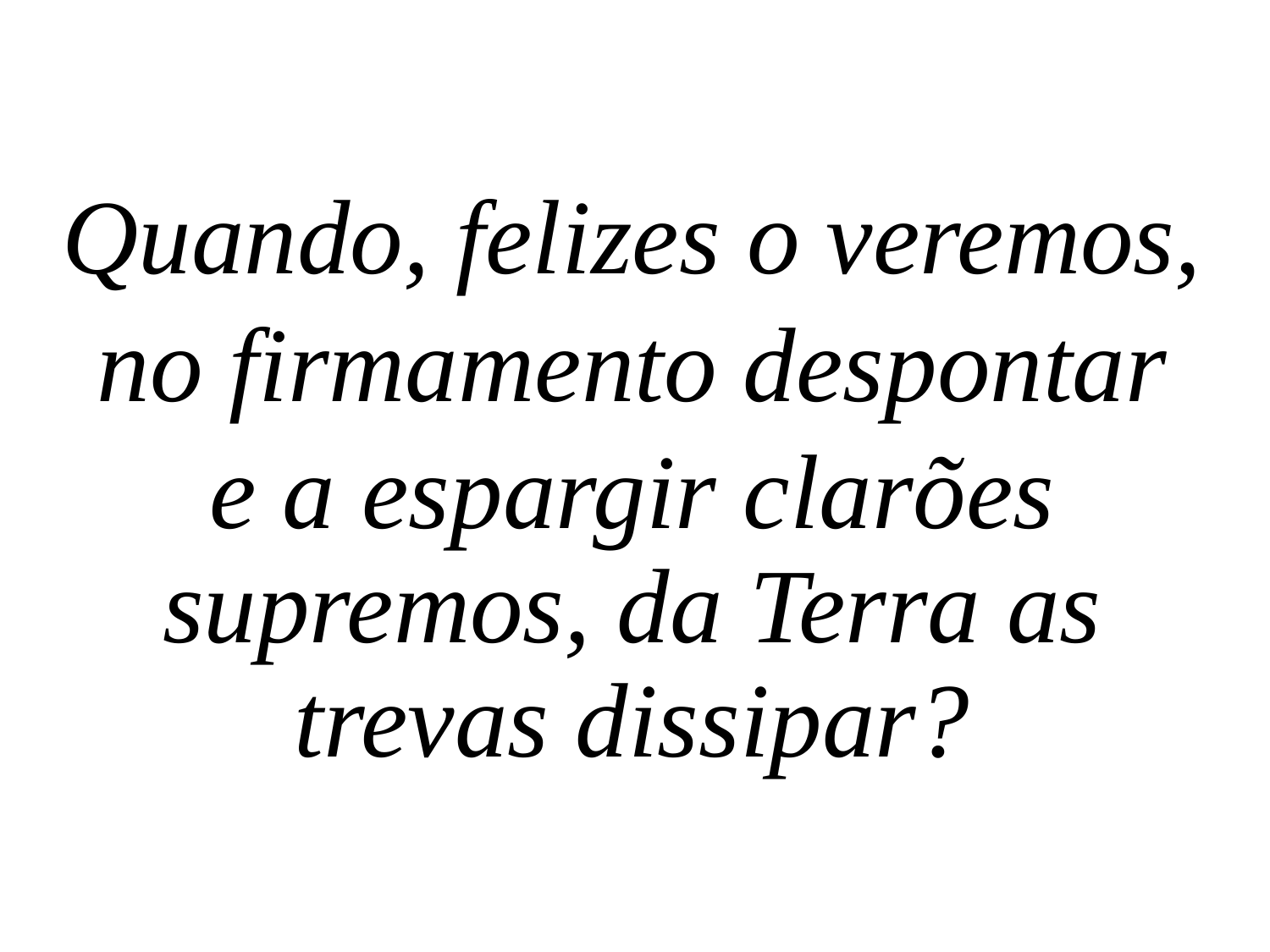

Quando, felizes o veremos,
no firmamento despontar
e a espargir clarões supremos, da Terra as trevas dissipar?